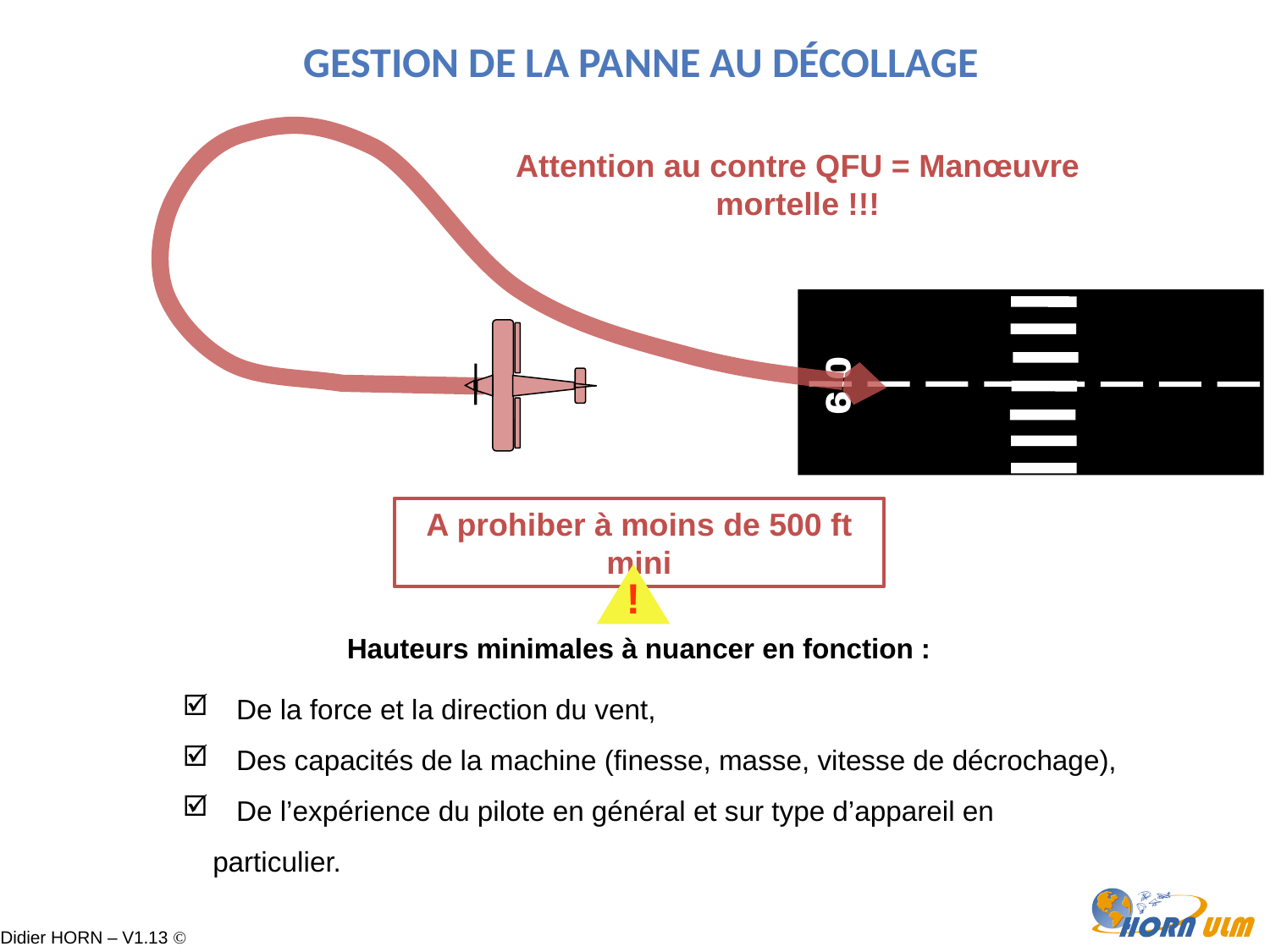

Gestion de la panne au décollage

Attention au contre QFU = Manœuvre mortelle !!!

0 9

A prohiber à moins de 500 ft mini

!
Hauteurs minimales à nuancer en fonction :
   De la force et la direction du vent,
   Des capacités de la machine (finesse, masse, vitesse de décrochage),
   De l’expérience du pilote en général et sur type d’appareil en particulier.